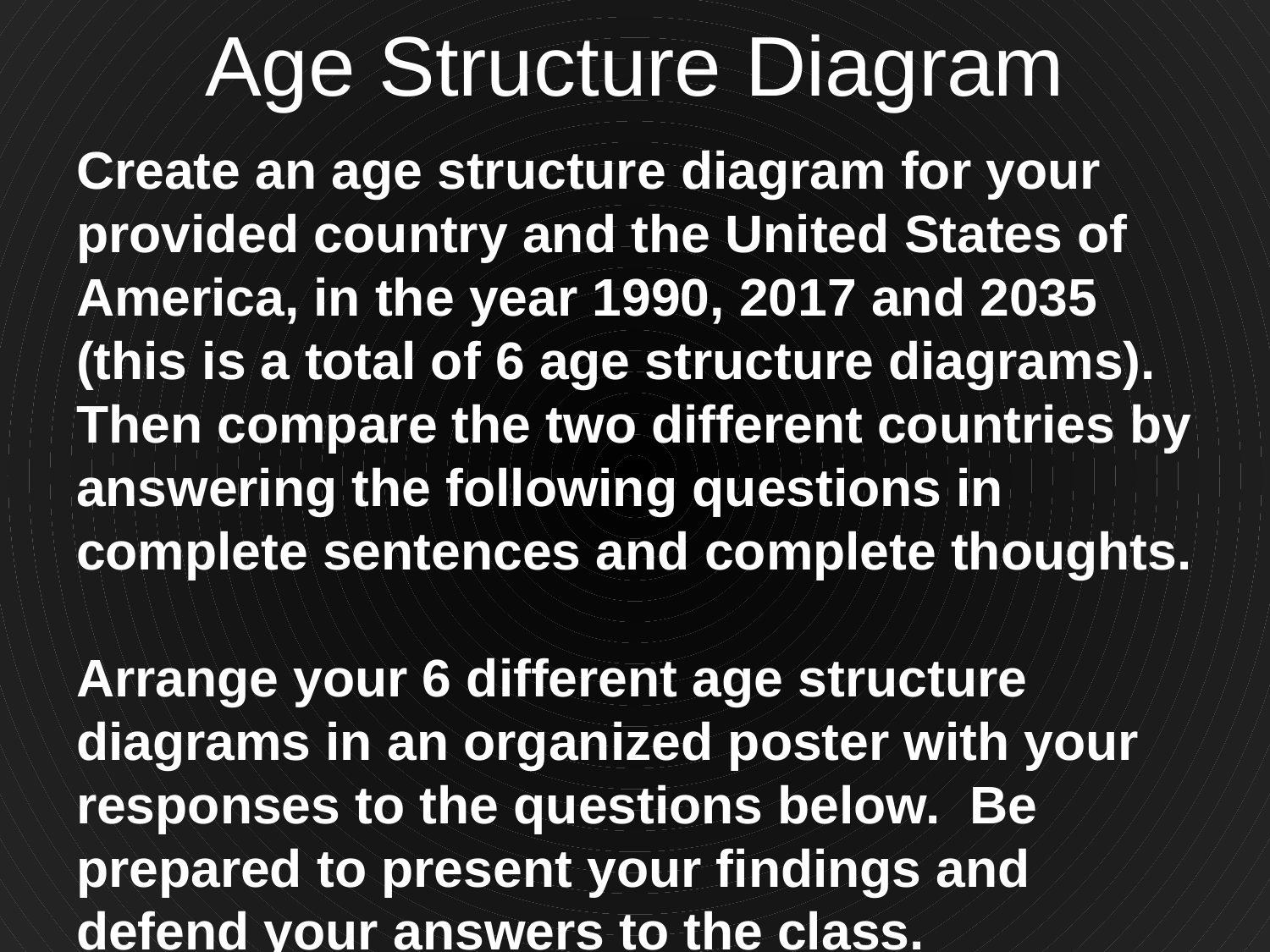

# Age Structure Diagram
Create an age structure diagram for your provided country and the United States of America, in the year 1990, 2017 and 2035 (this is a total of 6 age structure diagrams).
Then compare the two different countries by answering the following questions in complete sentences and complete thoughts.
Arrange your 6 different age structure diagrams in an organized poster with your responses to the questions below.  Be prepared to present your findings and defend your answers to the class.